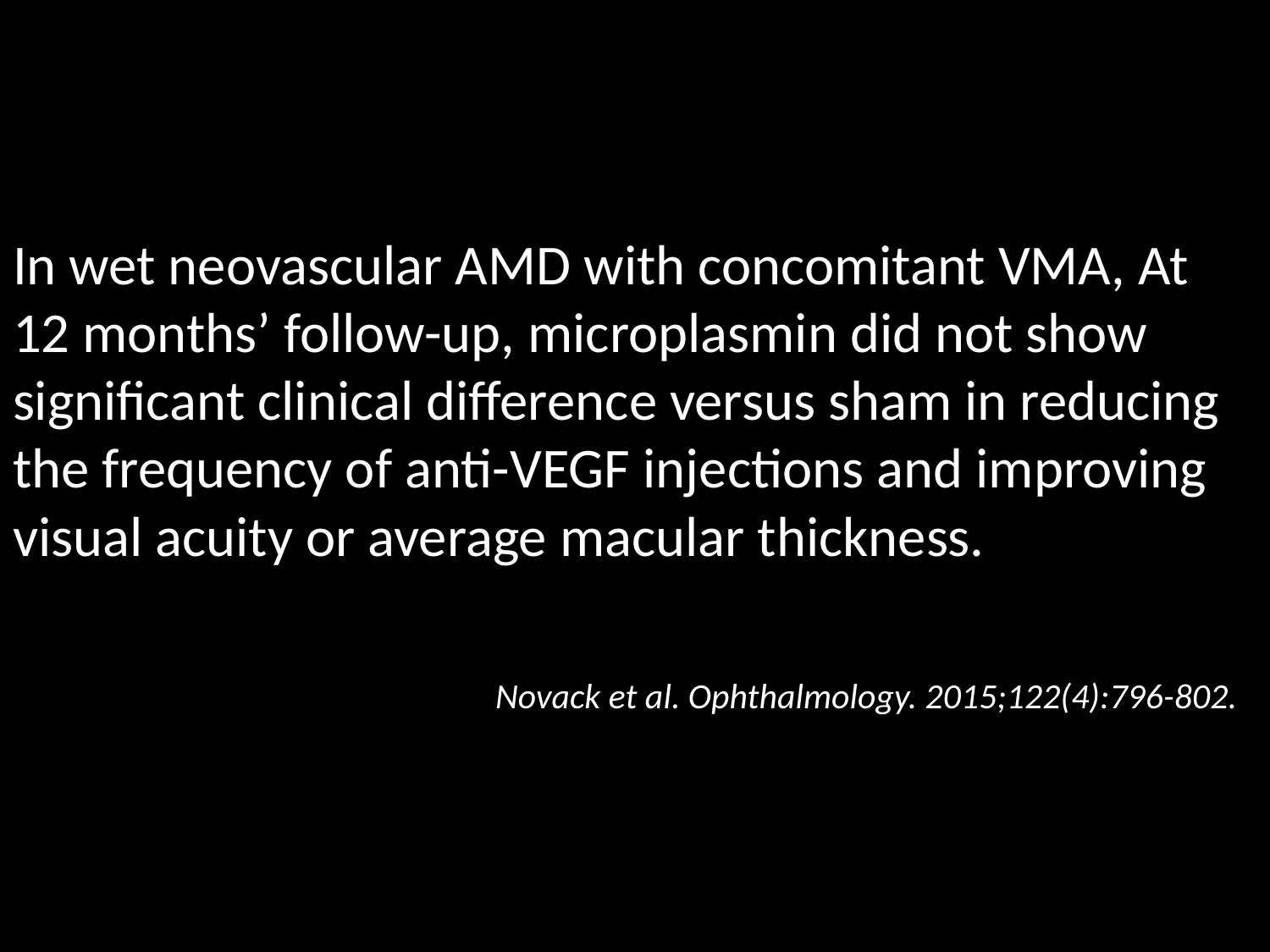

#
In wet neovascular AMD with concomitant VMA, At 12 months’ follow-up, microplasmin did not show significant clinical difference versus sham in reducing the frequency of anti-VEGF injections and improving visual acuity or average macular thickness.

                                                            Novack et al. Ophthalmology. 2015;122(4):796-802.